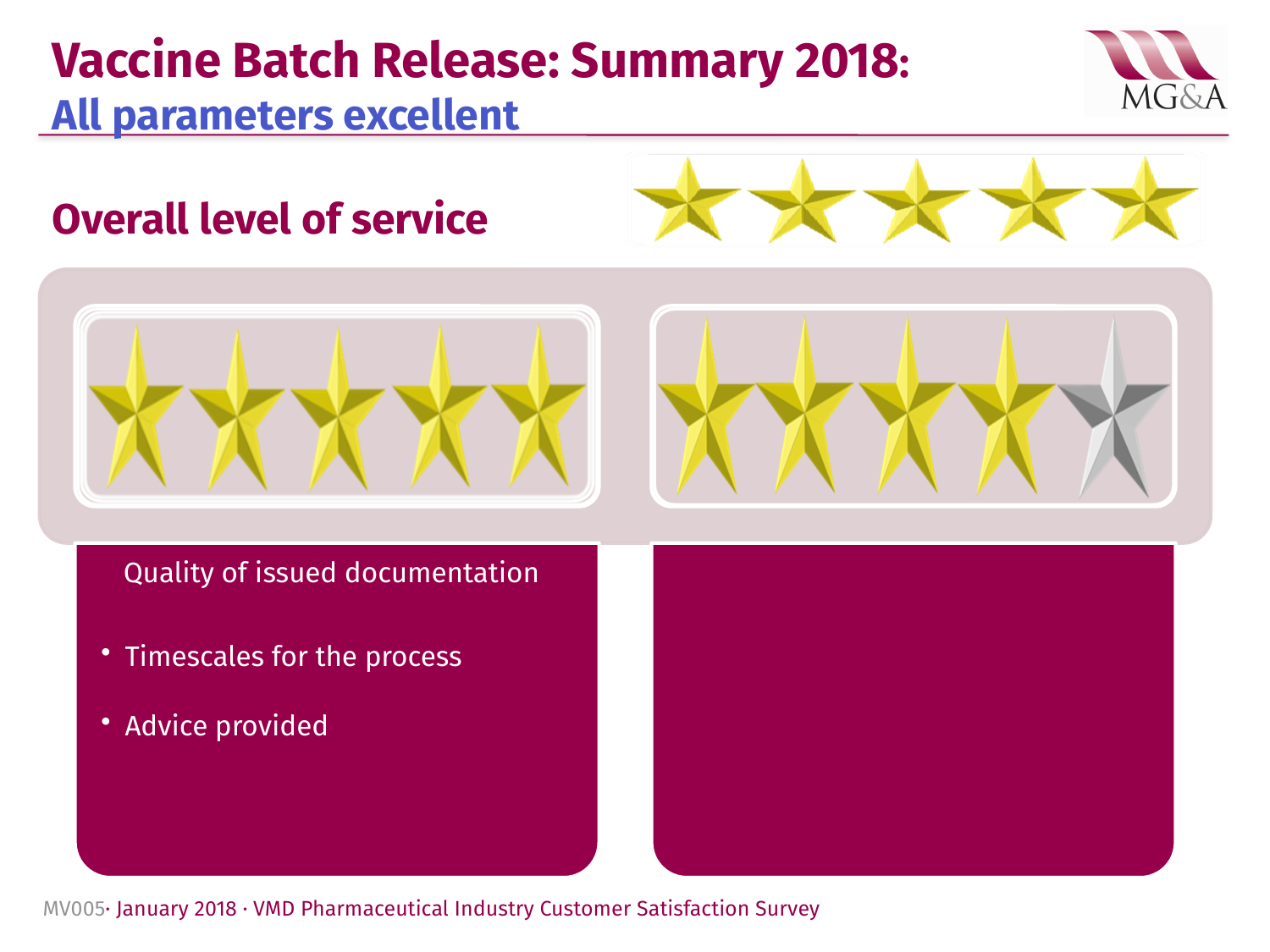

# Vaccine Batch Release: Summary 2018: All parameters excellent

Overall level of service
   Quality of issued documentation

Timescales for the process

Advice provided